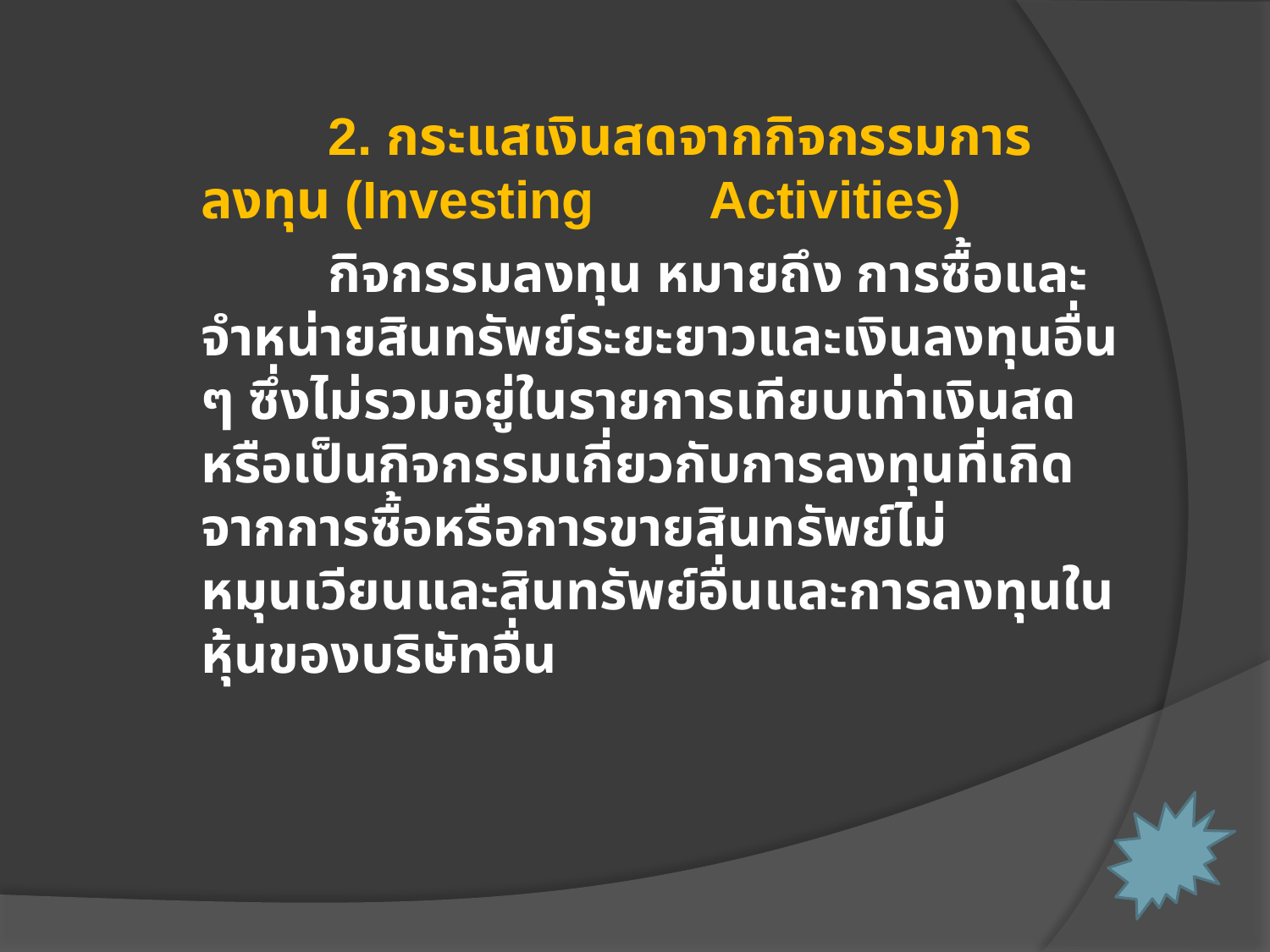

2. กระแสเงินสดจากกิจกรรมการลงทุน (Investing  	Activities)
	กิจกรรมลงทุน หมายถึง การซื้อและจำหน่ายสินทรัพย์ระยะยาวและเงินลงทุนอื่น ๆ ซึ่งไม่รวมอยู่ในรายการเทียบเท่าเงินสดหรือเป็นกิจกรรมเกี่ยวกับการลงทุนที่เกิดจากการซื้อหรือการขายสินทรัพย์ไม่หมุนเวียนและสินทรัพย์อื่นและการลงทุนในหุ้นของบริษัทอื่น